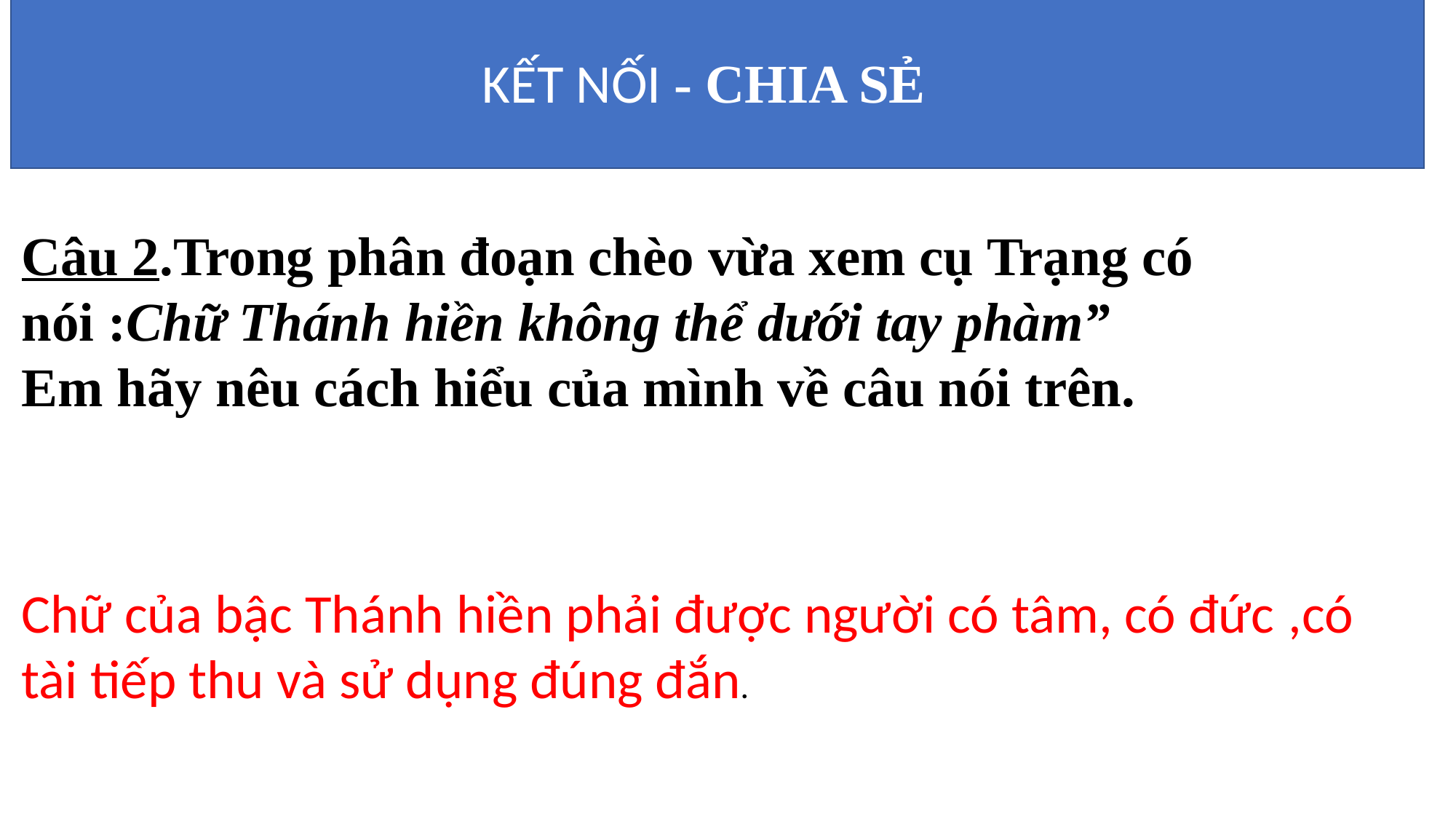

KẾT NỐI - CHIA SẺ
Câu 2.Trong phân đoạn chèo vừa xem cụ Trạng có nói :Chữ Thánh hiền không thể dưới tay phàm”
Em hãy nêu cách hiểu của mình về câu nói trên.

Chữ của bậc Thánh hiền phải được người có tâm, có đức ,có tài tiếp thu và sử dụng đúng đắn.